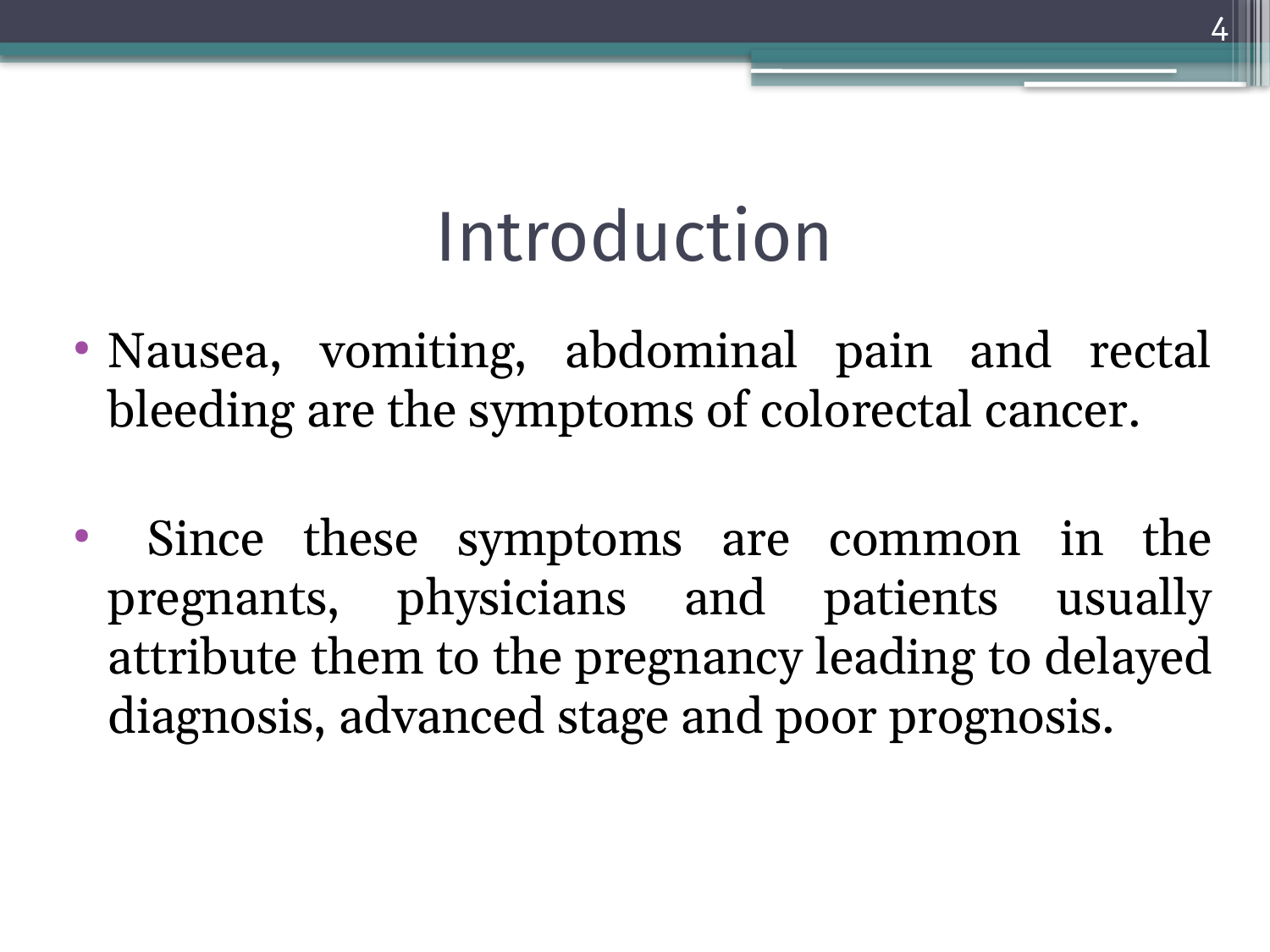

4
# Introduction
Nausea, vomiting, abdominal pain and rectal bleeding are the symptoms of colorectal cancer.

 Since these symptoms are common in the pregnants, physicians and patients usually attribute them to the pregnancy leading to delayed diagnosis, advanced stage and poor prognosis.